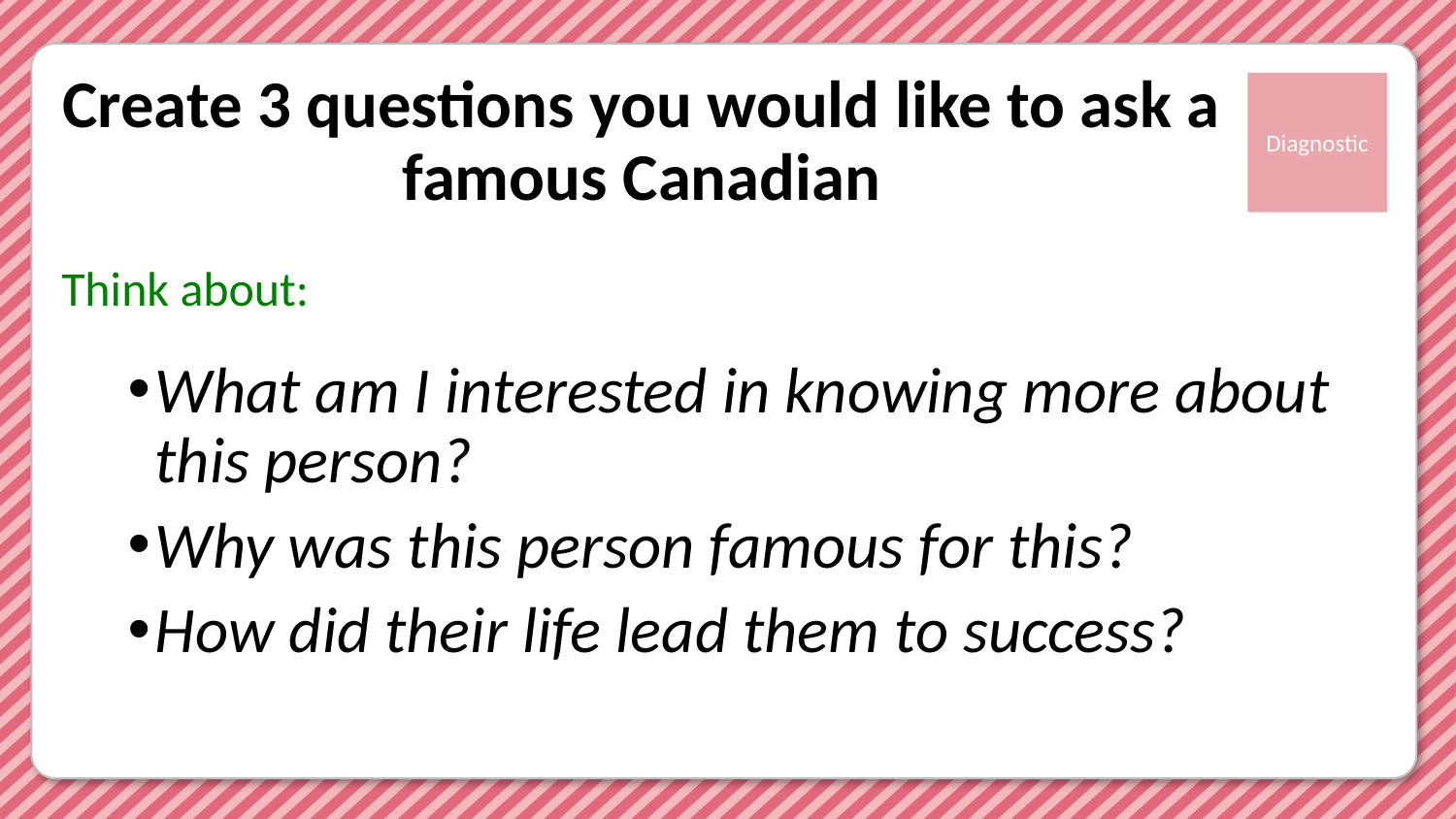

# Create 3 questions you would like to ask a famous Canadian

What am I interested in knowing more about this person?
Why was this person famous for this?
How did their life lead them to success?

Think about: